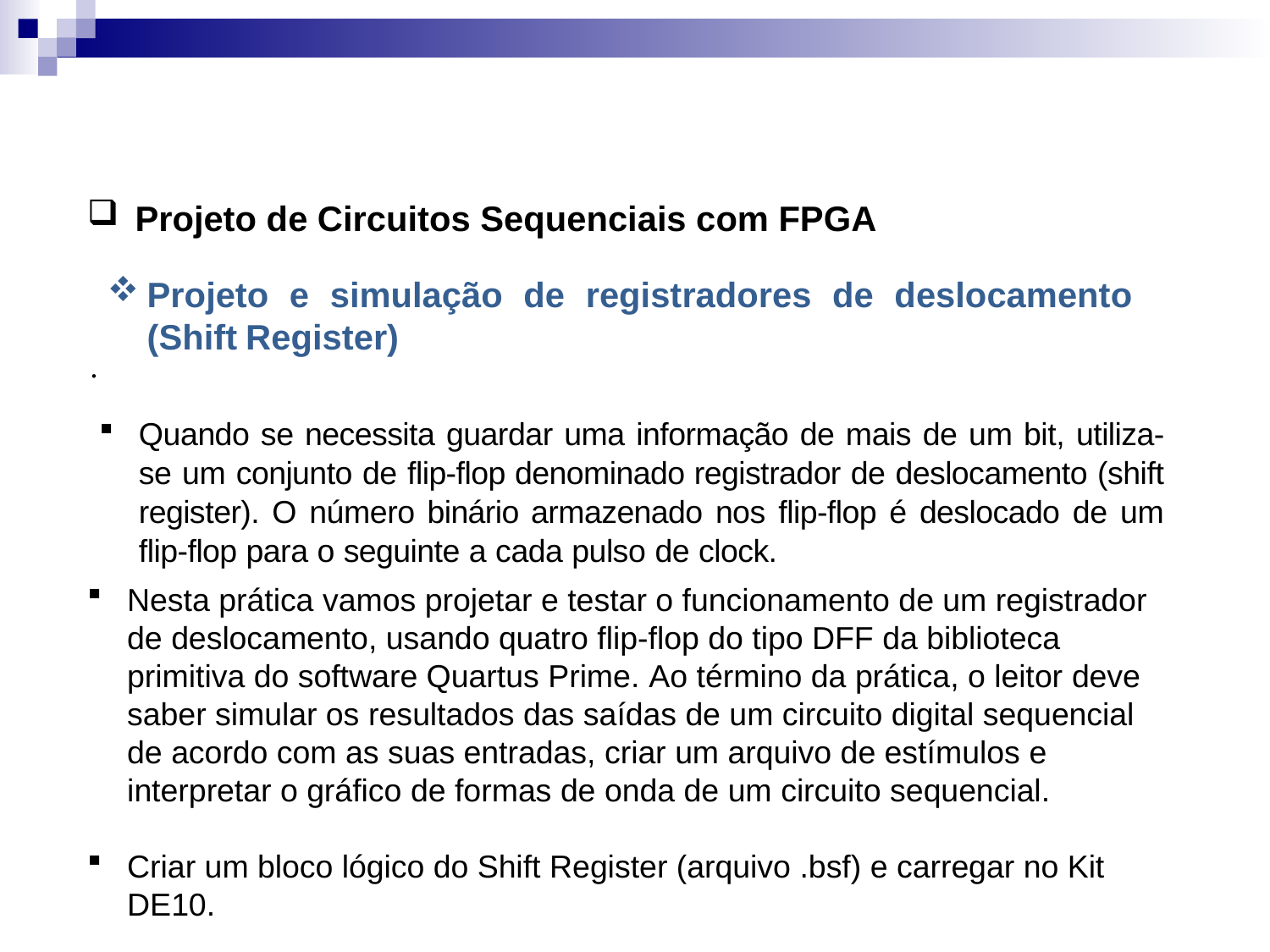

Projeto de Circuitos Sequenciais com FPGA
Projeto e simulação de registradores de deslocamento (Shift Register)
.
Quando se necessita guardar uma informação de mais de um bit, utiliza-se um conjunto de flip-flop denominado registrador de deslocamento (shift register). O número binário armazenado nos flip-flop é deslocado de um flip-flop para o seguinte a cada pulso de clock.
Nesta prática vamos projetar e testar o funcionamento de um registrador de deslocamento, usando quatro flip-flop do tipo DFF da biblioteca primitiva do software Quartus Prime. Ao término da prática, o leitor deve saber simular os resultados das saídas de um circuito digital sequencial de acordo com as suas entradas, criar um arquivo de estímulos e interpretar o gráfico de formas de onda de um circuito sequencial.

Criar um bloco lógico do Shift Register (arquivo .bsf) e carregar no Kit DE10.